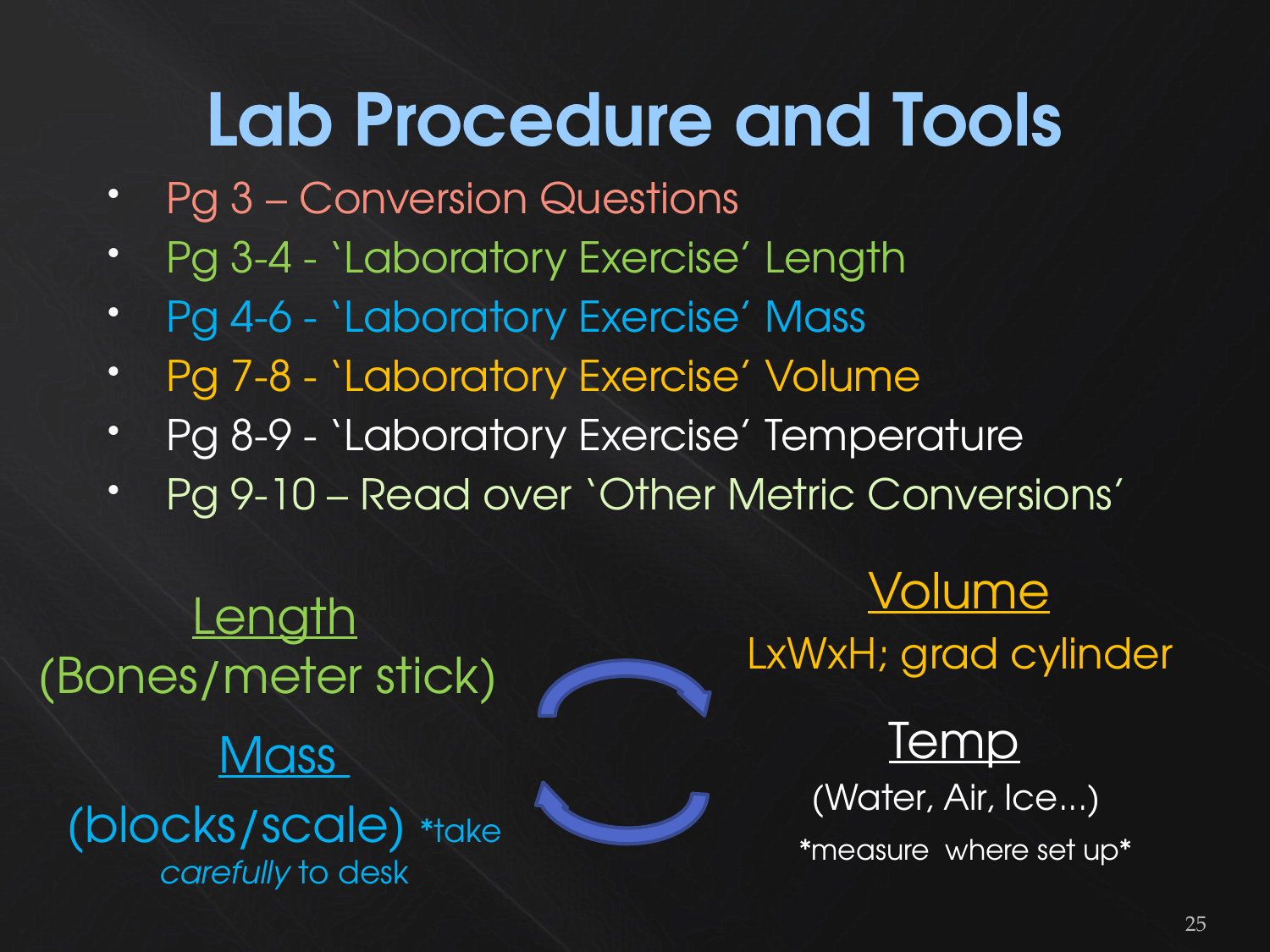

# Lab Procedure and Tools
Pg 3 – Conversion Questions
Pg 3-4 - ‘Laboratory Exercise’ Length
Pg 4-6 - ‘Laboratory Exercise’ Mass
Pg 7-8 - ‘Laboratory Exercise’ Volume
Pg 8-9 - ‘Laboratory Exercise’ Temperature
Pg 9-10 – Read over ‘Other Metric Conversions’

Volume
LxWxH; grad cylinder
Length (Bones/meter stick)

Temp
(Water, Air, Ice...)
 *measure  where set up*
Mass
(blocks/scale) *take carefully to desk

25